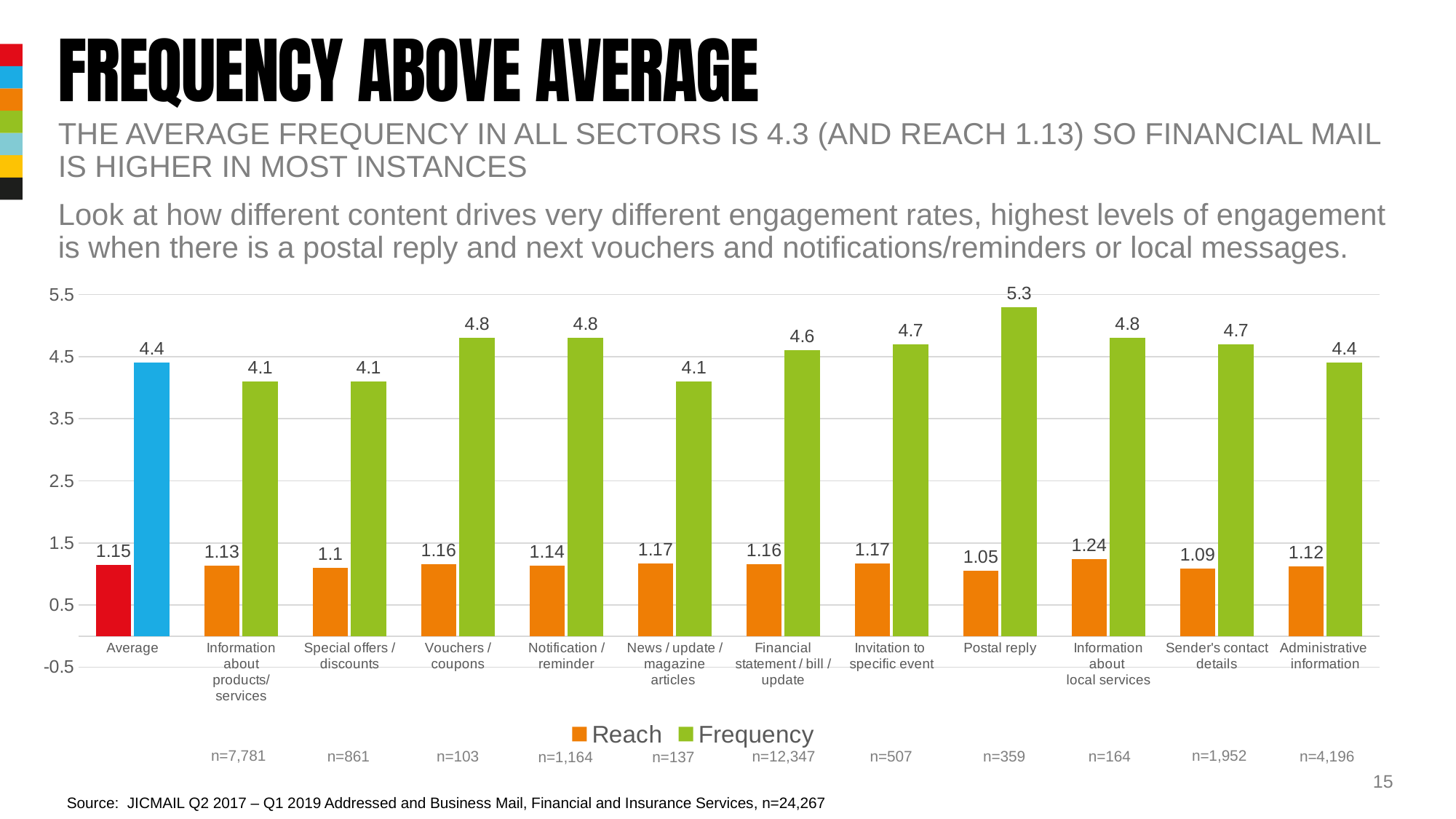

# frequency above average
The average frequency in all sectors is 4.3 (and reach 1.13) so FINANCIAL mail is higher in most instances
Look at how different content drives very different engagement rates, highest levels of engagement is when there is a postal reply and next vouchers and notifications/reminders or local messages.

### Chart

| Category | Reach | Frequency |
|---|---|---|
| Average | 1.15 | 4.4 |
| Information about
products/services | 1.13 | 4.1 |
| Special offers / discounts | 1.1 | 4.1 |
| Vouchers / coupons | 1.16 | 4.8 |
| Notification /
reminder | 1.14 | 4.8 |
| News / update /
magazine articles  | 1.17 | 4.1 |
| Financial statement / bill / update | 1.16 | 4.6 |
| Invitation to
specific event | 1.17 | 4.7 |
| Postal reply | 1.05 | 5.3 |
| Information about
local services | 1.24 | 4.8 |
| Sender's contact
details | 1.09 | 4.7 |
| Administrative
information | 1.12 | 4.4 |
n=7,781
n=1,952
n=861
n=103
n=12,347
n=507
n=359
n=164
n=4,196
n=1,164
n=137
15

Source:  JICMAIL Q2 2017 – Q1 2019 Addressed and Business Mail, Financial and Insurance Services, n=24,267